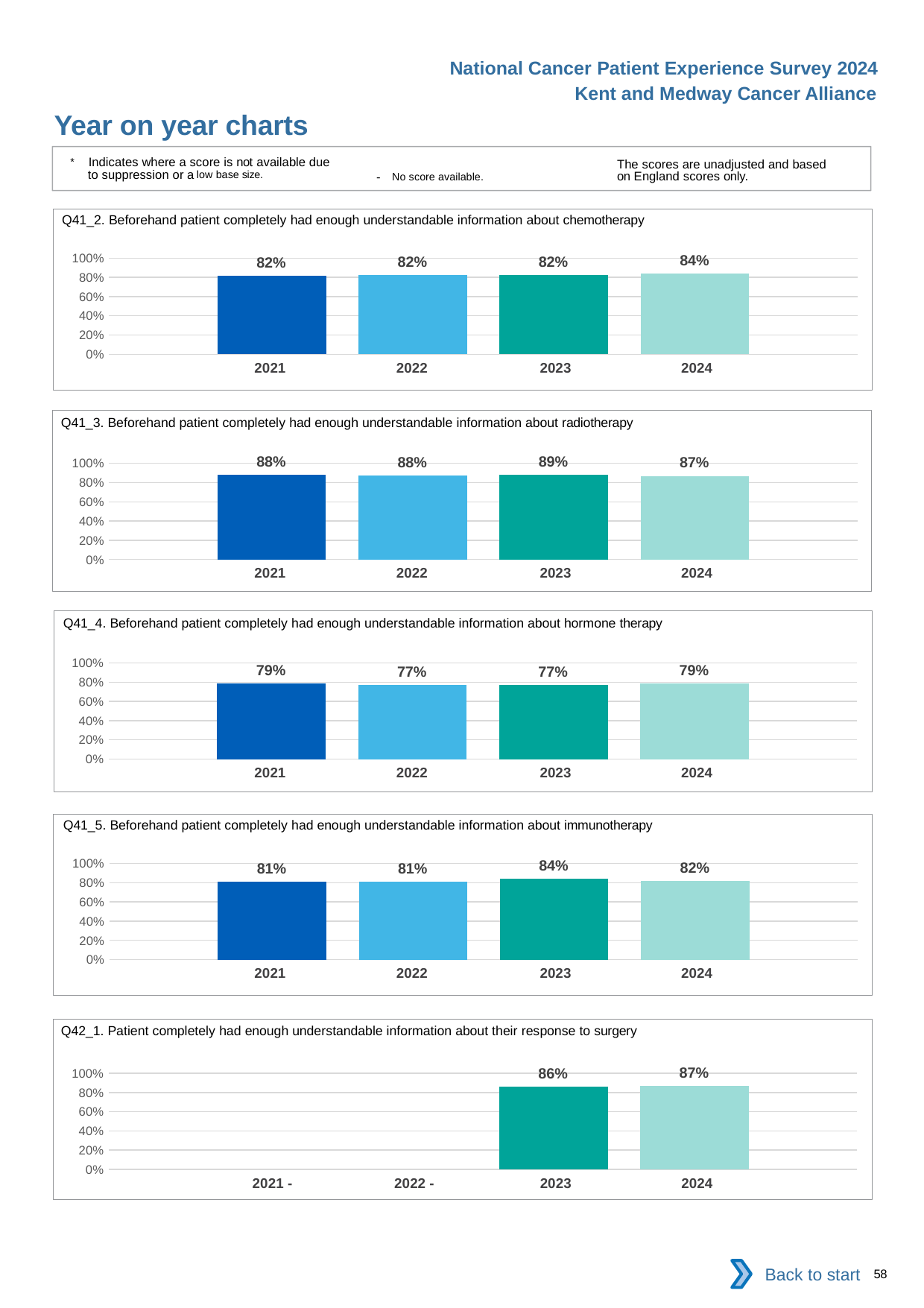

National Cancer Patient Experience Survey 2024
Kent and Medway Cancer Alliance
Year on year charts

*  Indicates where a score is not available due to suppression or a low base size.
The scores are unadjusted and based on England scores only.
- No score available.
Q41_2. Beforehand patient completely had enough understandable information about chemotherapy

### Chart

| Category | 2021 | 2022 | 2023 | 2024 |
|---|---|---|---|---|
| Category 1 | 0.8182711 | 0.8234783 | 0.8247338 | 0.840836 |
| 2021 | 2022 | 2023 | 2024 |
| --- | --- | --- | --- |
Q41_3. Beforehand patient completely had enough understandable information about radiotherapy

### Chart

| Category | 2021 | 2022 | 2023 | 2024 |
|---|---|---|---|---|
| Category 1 | 0.8804714 | 0.8774885 | 0.8851252 | 0.8698727 |
| 2021 | 2022 | 2023 | 2024 |
| --- | --- | --- | --- |
Q41_4. Beforehand patient completely had enough understandable information about hormone therapy

### Chart

| Category | 2021 | 2022 | 2023 | 2024 |
|---|---|---|---|---|
| Category 1 | 0.7876106 | 0.7746835 | 0.7711111 | 0.7882096 |
| 2021 | 2022 | 2023 | 2024 |
| --- | --- | --- | --- |
Q41_5. Beforehand patient completely had enough understandable information about immunotherapy

### Chart

| Category | 2021 | 2022 | 2023 | 2024 |
|---|---|---|---|---|
| Category 1 | 0.8128834 | 0.8084507 | 0.8387097 | 0.8191489 |
| 2021 | 2022 | 2023 | 2024 |
| --- | --- | --- | --- |
Q42_1. Patient completely had enough understandable information about their response to surgery

### Chart

| Category | 2021 | 2022 | 2023 | 2024 |
|---|---|---|---|---|
| Category 1 | None | None | 0.8597464 | 0.8712871 |
| 2021 - | 2022 - | 2023 | 2024 |
| --- | --- | --- | --- |
Back to start

58